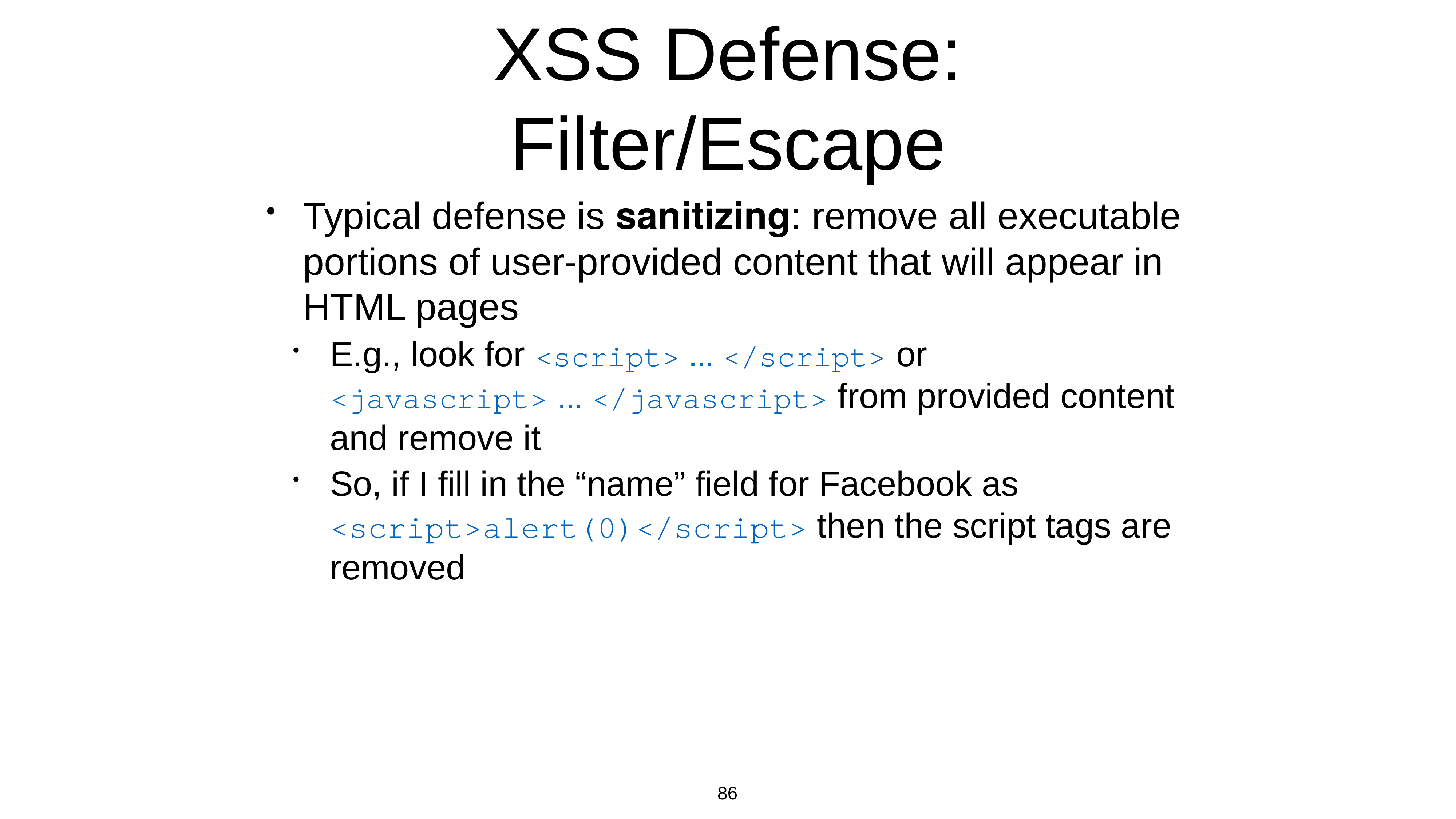

# XSS Defense: Filter/Escape
Typical defense is sanitizing: remove all executable portions of user-provided content that will appear in HTML pages
E.g., look for <script> ... </script> or <javascript> ... </javascript> from provided content and remove it
So, if I fill in the “name” field for Facebook as <script>alert(0)</script> then the script tags are removed
86